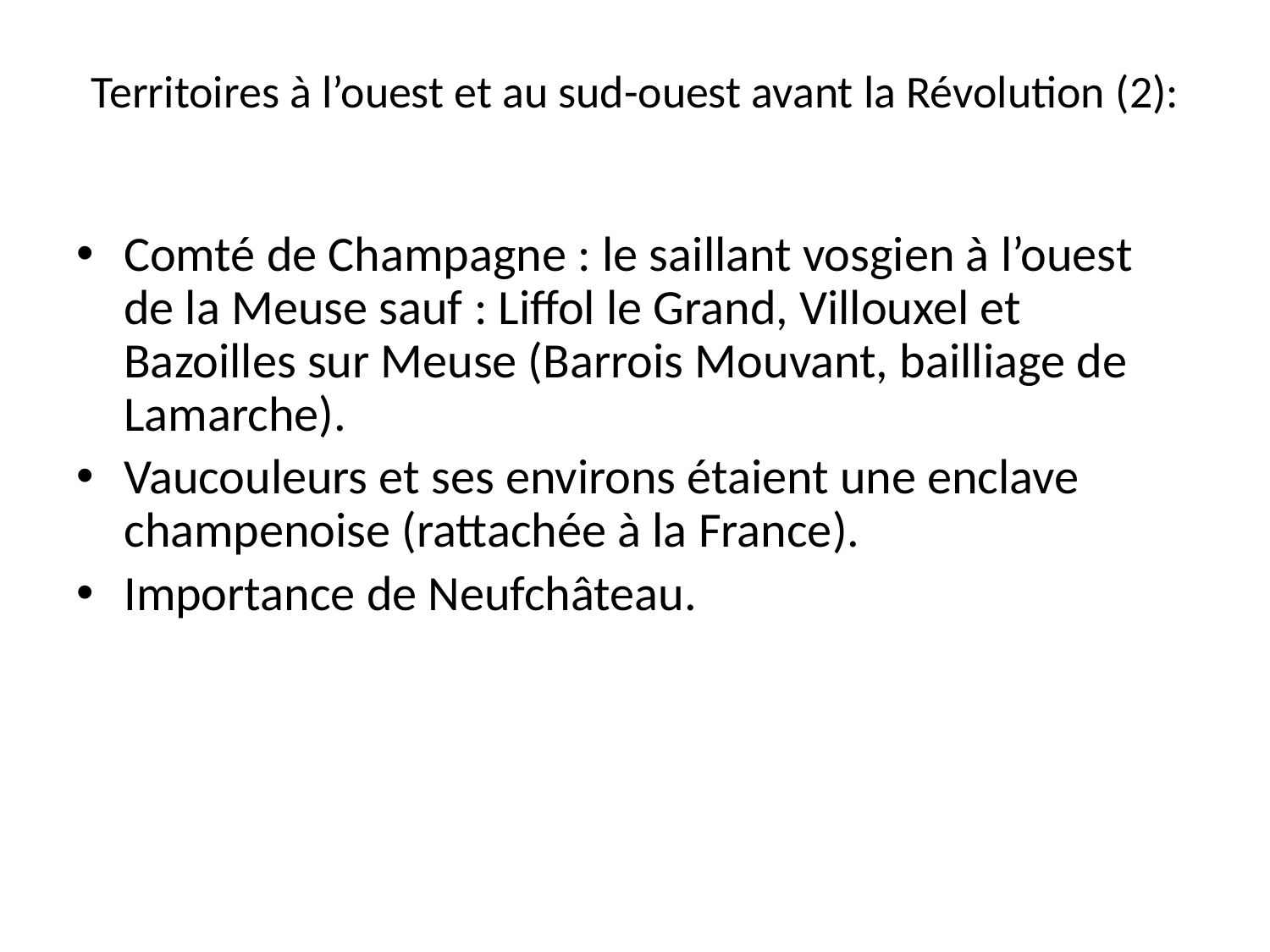

# Territoires à l’ouest et au sud-ouest avant la Révolution (2):
Comté de Champagne : le saillant vosgien à l’ouest de la Meuse sauf : Liffol le Grand, Villouxel et Bazoilles sur Meuse (Barrois Mouvant, bailliage de Lamarche).
Vaucouleurs et ses environs étaient une enclave champenoise (rattachée à la France).
Importance de Neufchâteau.